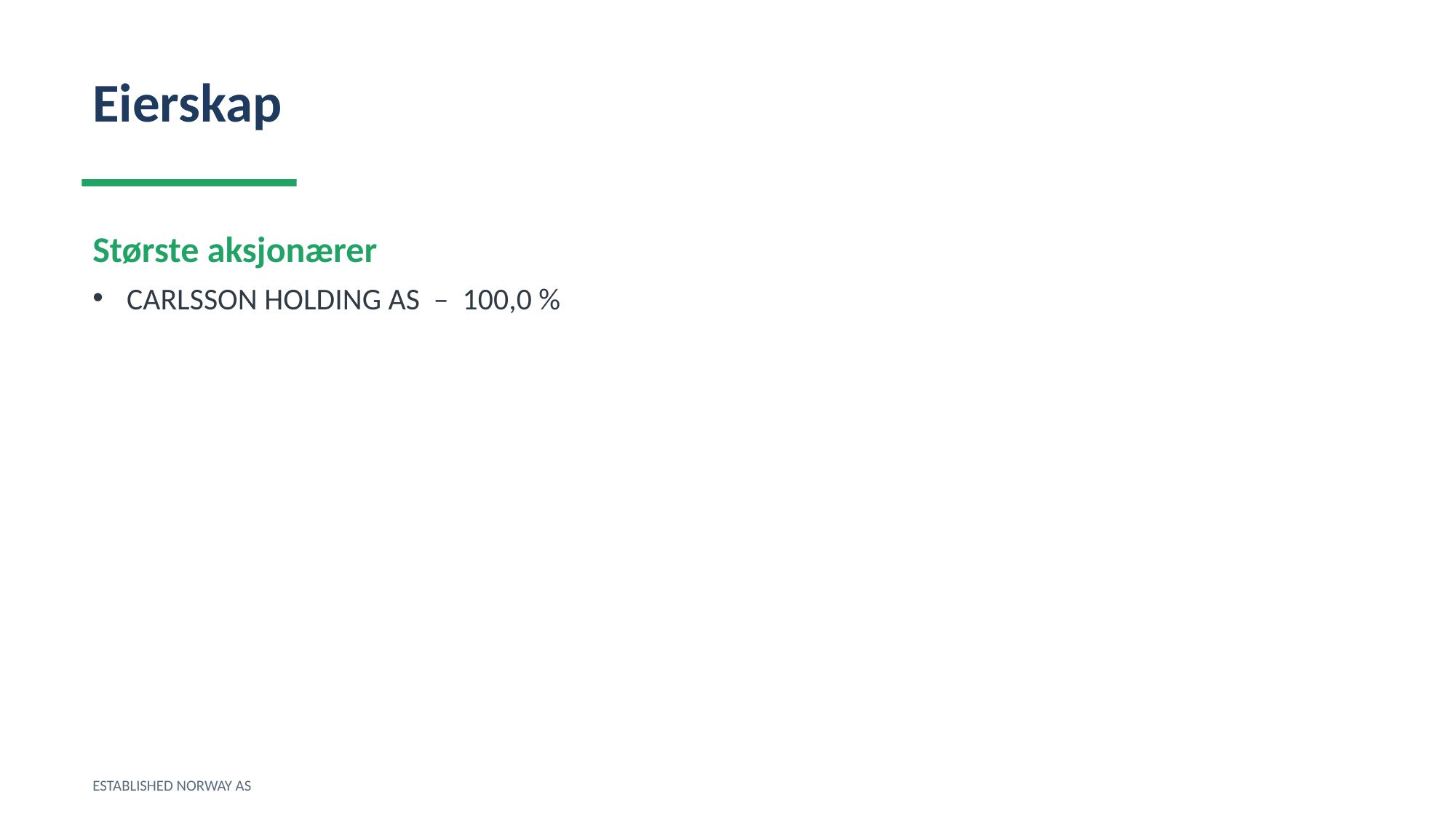

Eierskap

Største aksjonærer
CARLSSON HOLDING AS  –  100,0 %
ESTABLISHED NORWAY AS